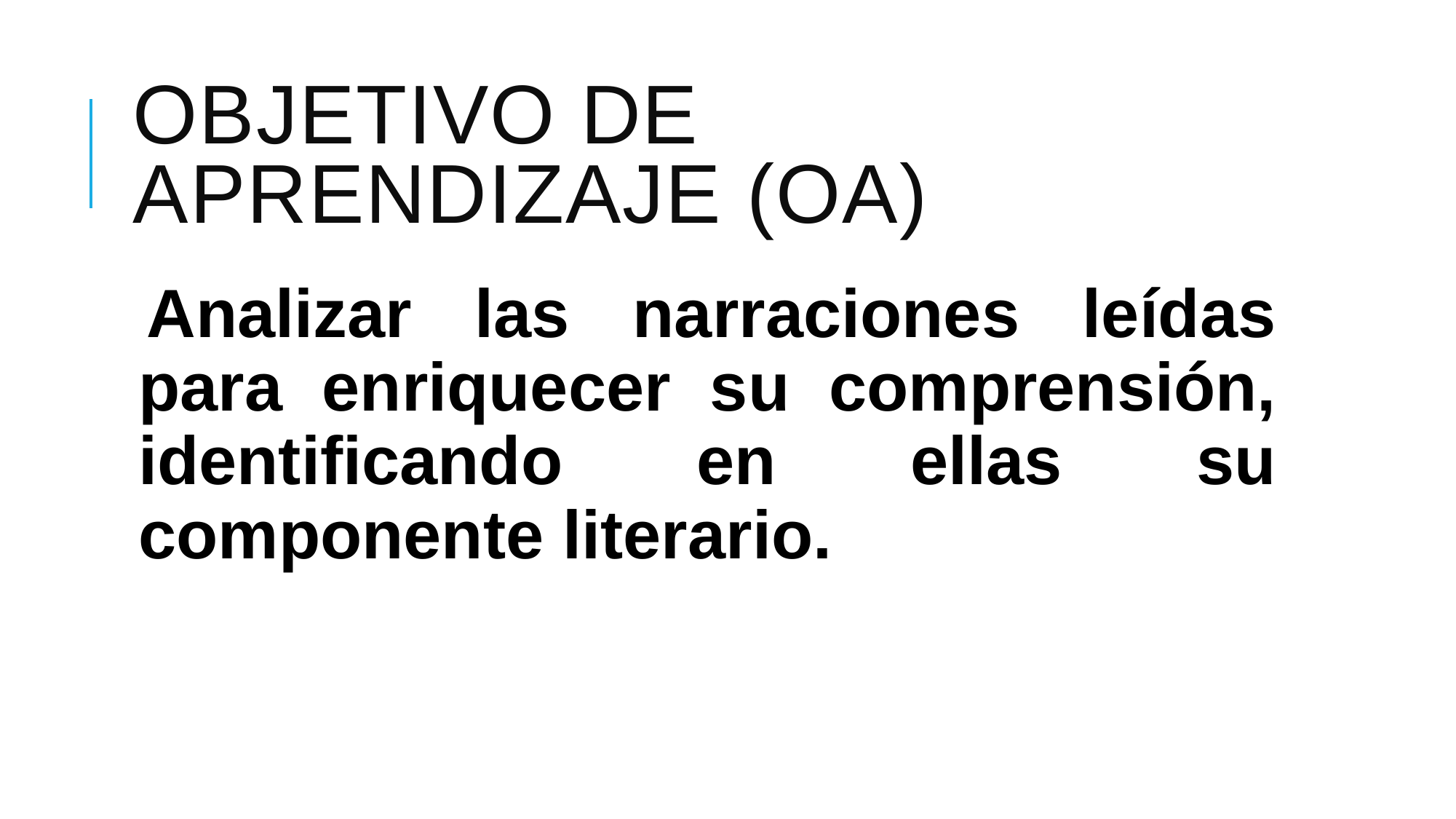

# Objetivo de aprendizaje (OA)
Analizar las narraciones leídas para enriquecer su comprensión, identificando en ellas su componente literario.